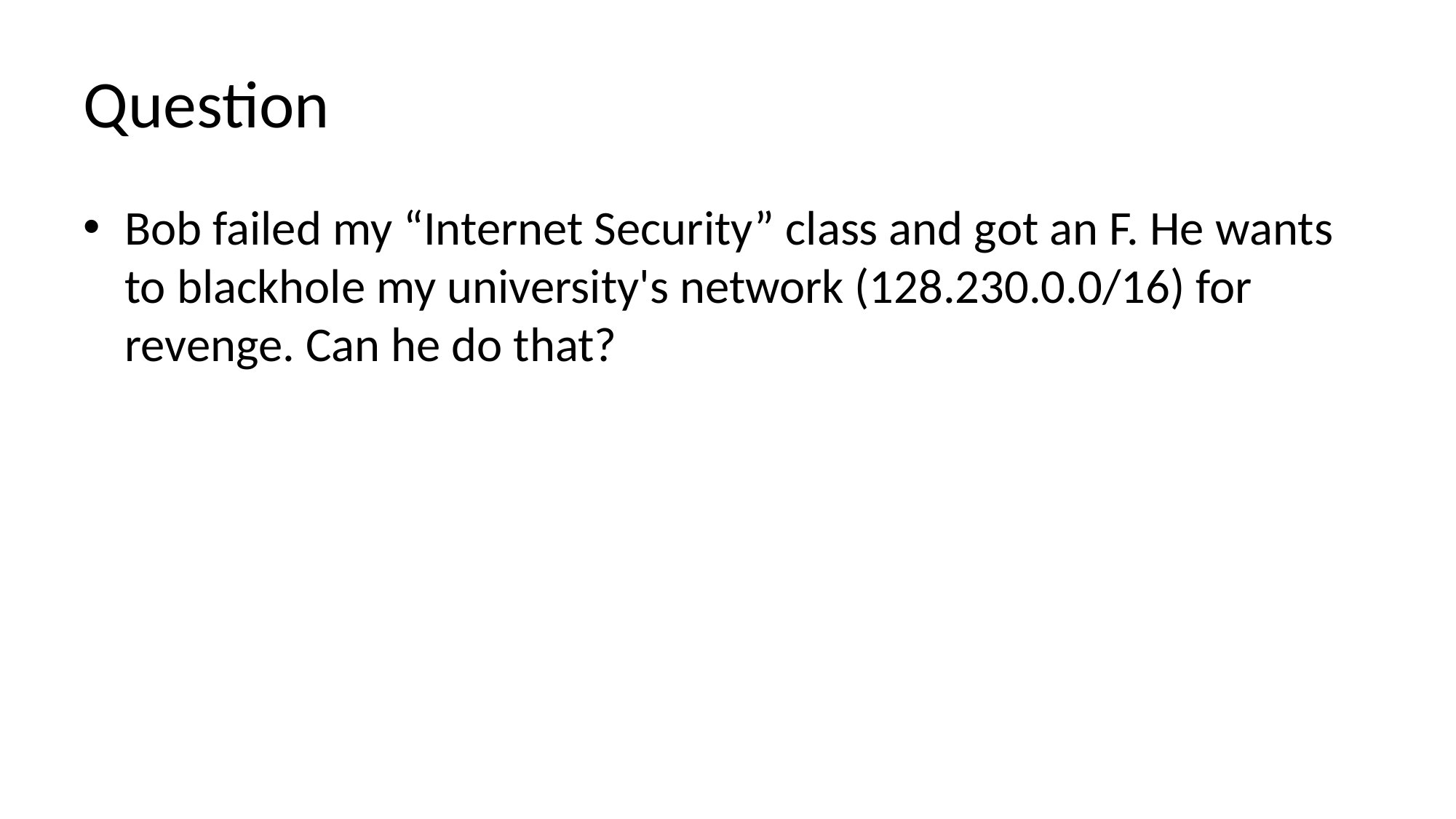

# Question
Bob failed my “Internet Security” class and got an F. He wants to blackhole my university's network (128.230.0.0/16) for revenge. Can he do that?